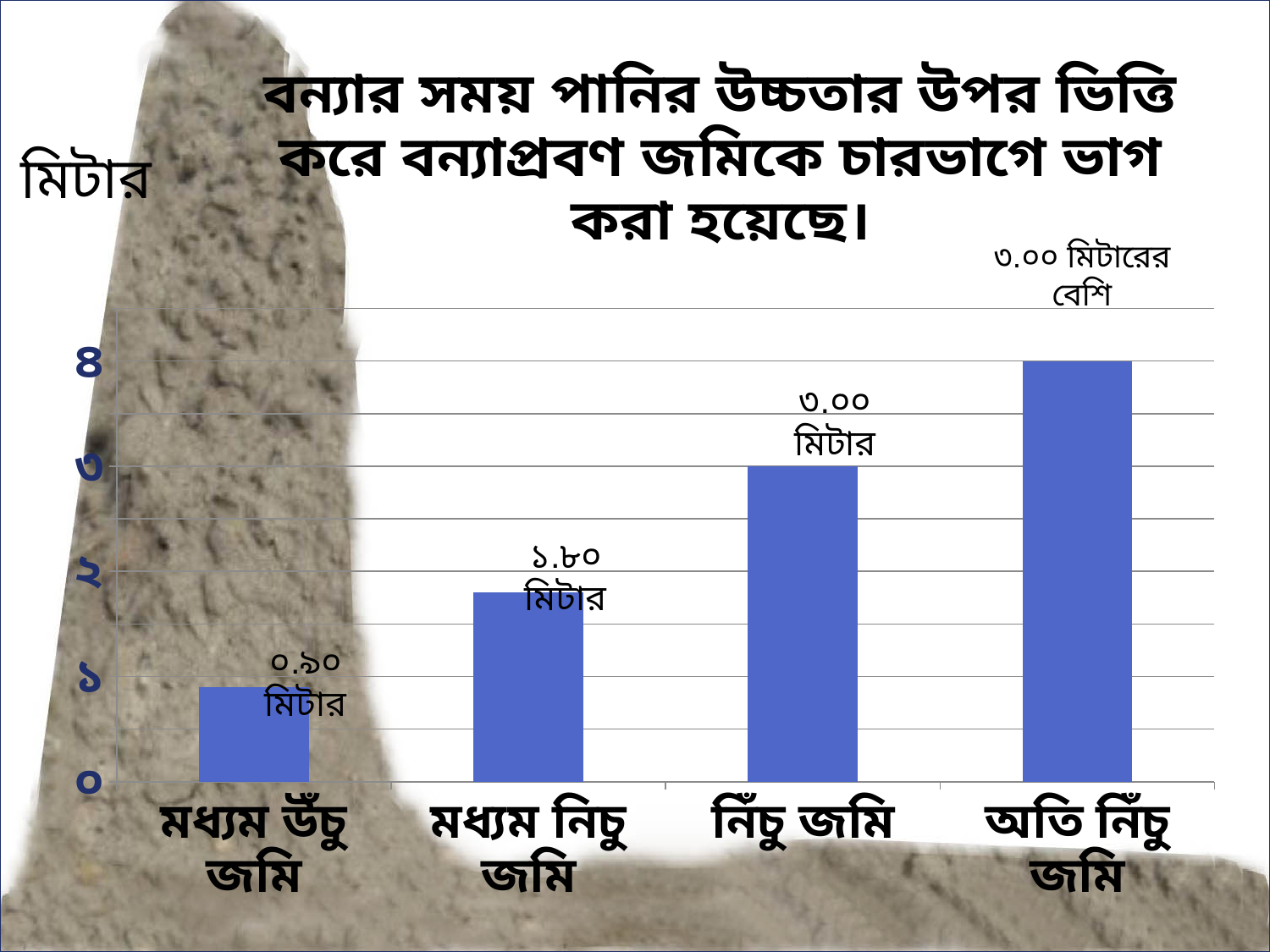

### Chart: বন্যার সময় পানির উচ্চতার উপর ভিত্তি করে বন্যাপ্রবণ জমিকে চারভাগে ভাগ করা হয়েছে।

| Category | Series 1 |
|---|---|
| মধ্যম উঁচু জমি | 0.9 |
| মধ্যম নিচু জমি | 1.8 |
| নিঁচু জমি | 3.0 |
| অতি নিঁচু জমি | 4.0 |
মিটার
৩.০০ মিটারের বেশি
৩.০০ মিটার
১.৮০ মিটার
০.৯০ মিটার